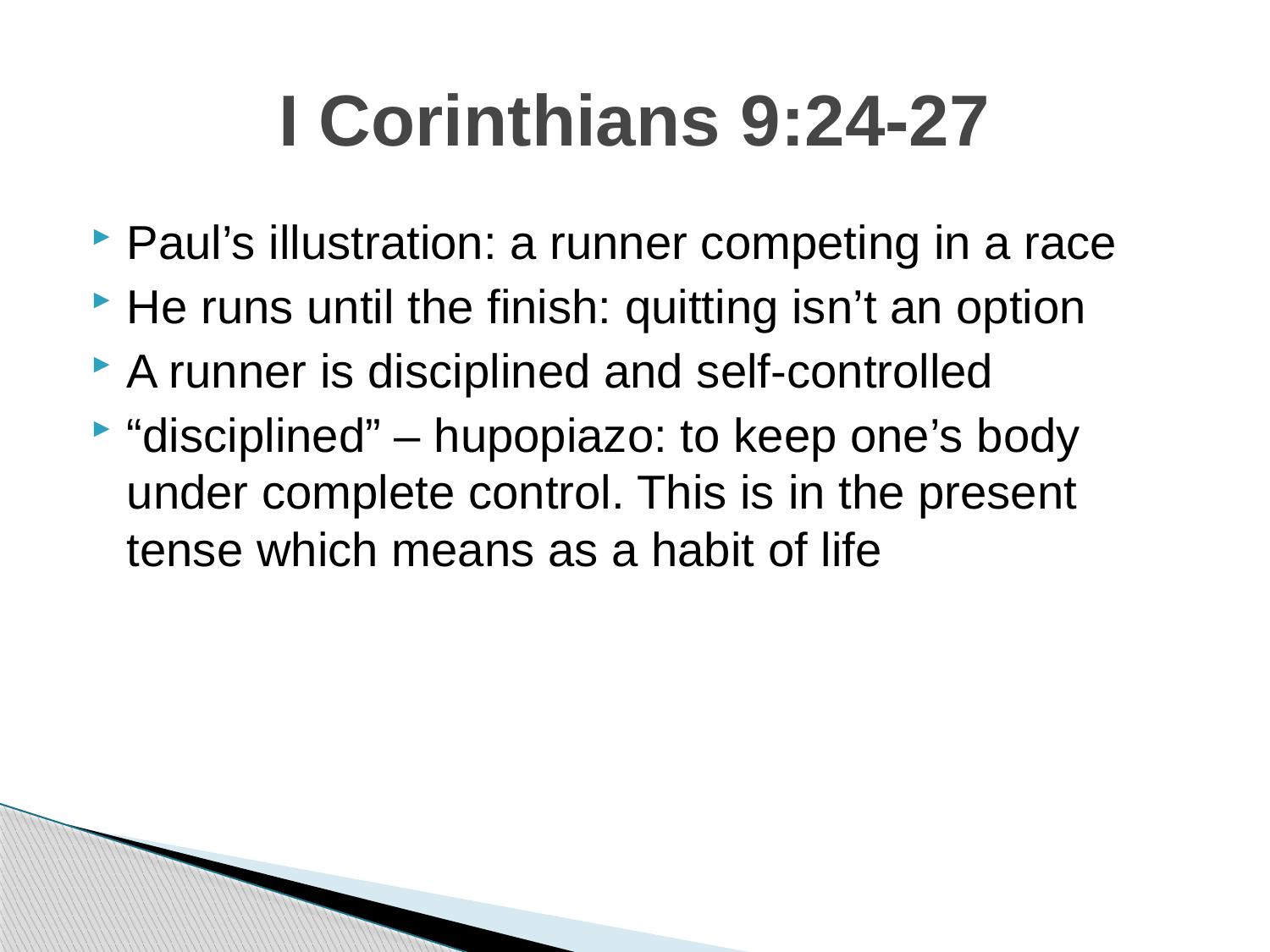

# I Corinthians 9:24-27
Paul’s illustration: a runner competing in a race
He runs until the finish: quitting isn’t an option
A runner is disciplined and self-controlled
“disciplined” – hupopiazo: to keep one’s body under complete control. This is in the present tense which means as a habit of life